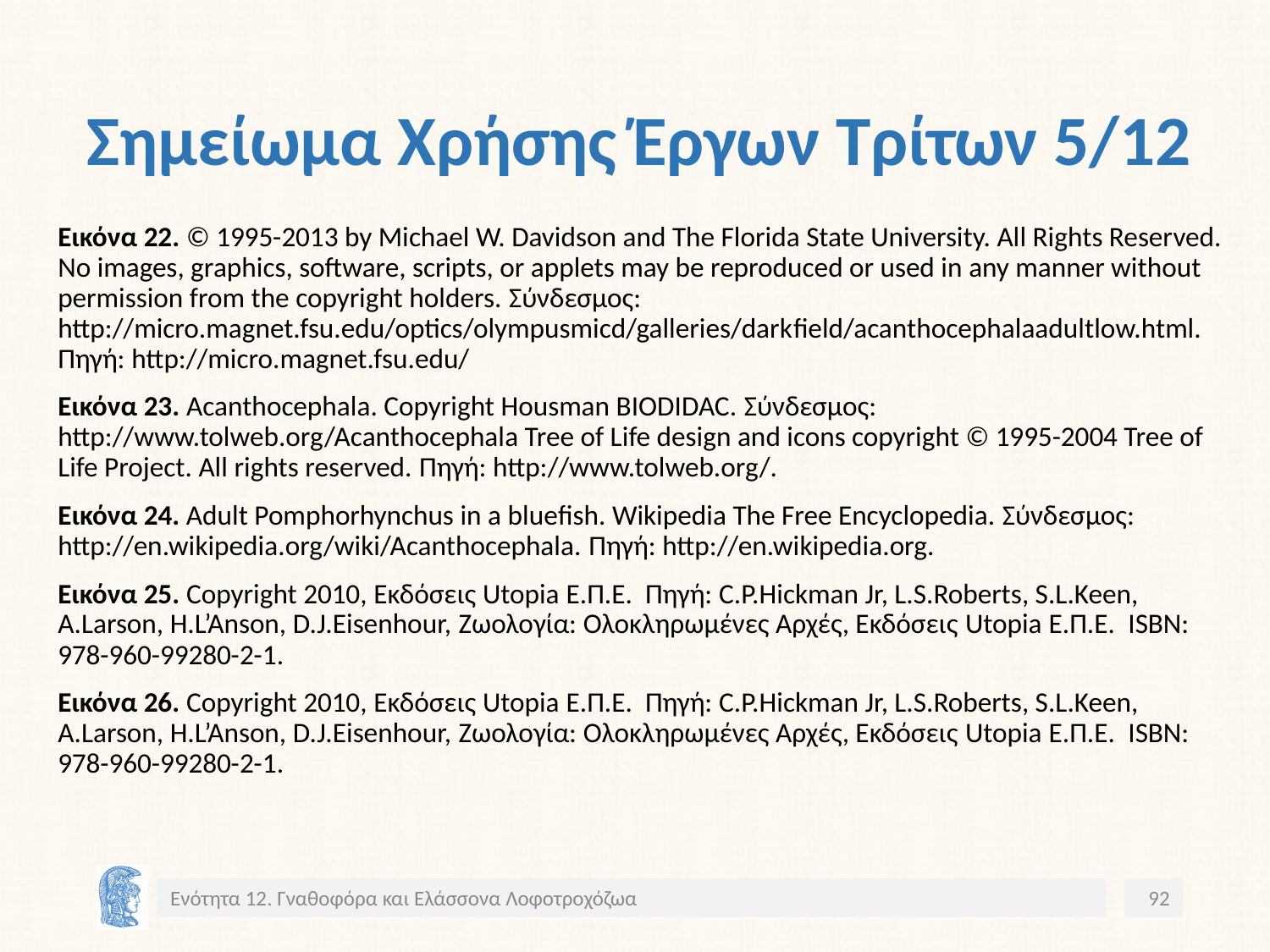

# Σημείωμα Χρήσης Έργων Τρίτων 5/12
Εικόνα 22. © 1995-2013 by Michael W. Davidson and The Florida State University. All Rights Reserved. No images, graphics, software, scripts, or applets may be reproduced or used in any manner without permission from the copyright holders. Σύνδεσμος: http://micro.magnet.fsu.edu/optics/olympusmicd/galleries/darkfield/acanthocephalaadultlow.html. Πηγή: http://micro.magnet.fsu.edu/
Εικόνα 23. Acanthocephala. Copyright Housman BIODIDAC. Σύνδεσμος: http://www.tolweb.org/Acanthocephala Tree of Life design and icons copyright © 1995-2004 Tree of Life Project. All rights reserved. Πηγή: http://www.tolweb.org/.
Eικόνα 24. Adult Pomphorhynchus in a bluefish. Wikipedia The Free Encyclopedia. Σύνδεσμος: http://en.wikipedia.org/wiki/Acanthocephala. Πηγή: http://en.wikipedia.org.
Εικόνα 25. Copyright 2010, Εκδόσεις Utopia Ε.Π.Ε.  Πηγή: C.P.Hickman Jr, L.S.Roberts, S.L.Keen, A.Larson, H.L’Anson, D.J.Eisenhour, Ζωολογία: Ολοκληρωμένες Αρχές, Εκδόσεις Utopia Ε.Π.Ε.  ISBN: 978-960-99280-2-1.
Εικόνα 26. Copyright 2010, Εκδόσεις Utopia Ε.Π.Ε.  Πηγή: C.P.Hickman Jr, L.S.Roberts, S.L.Keen, A.Larson, H.L’Anson, D.J.Eisenhour, Ζωολογία: Ολοκληρωμένες Αρχές, Εκδόσεις Utopia Ε.Π.Ε.  ISBN: 978-960-99280-2-1.

Ενότητα 12. Γναθοφόρα και Ελάσσονα Λοφοτροχόζωα
92